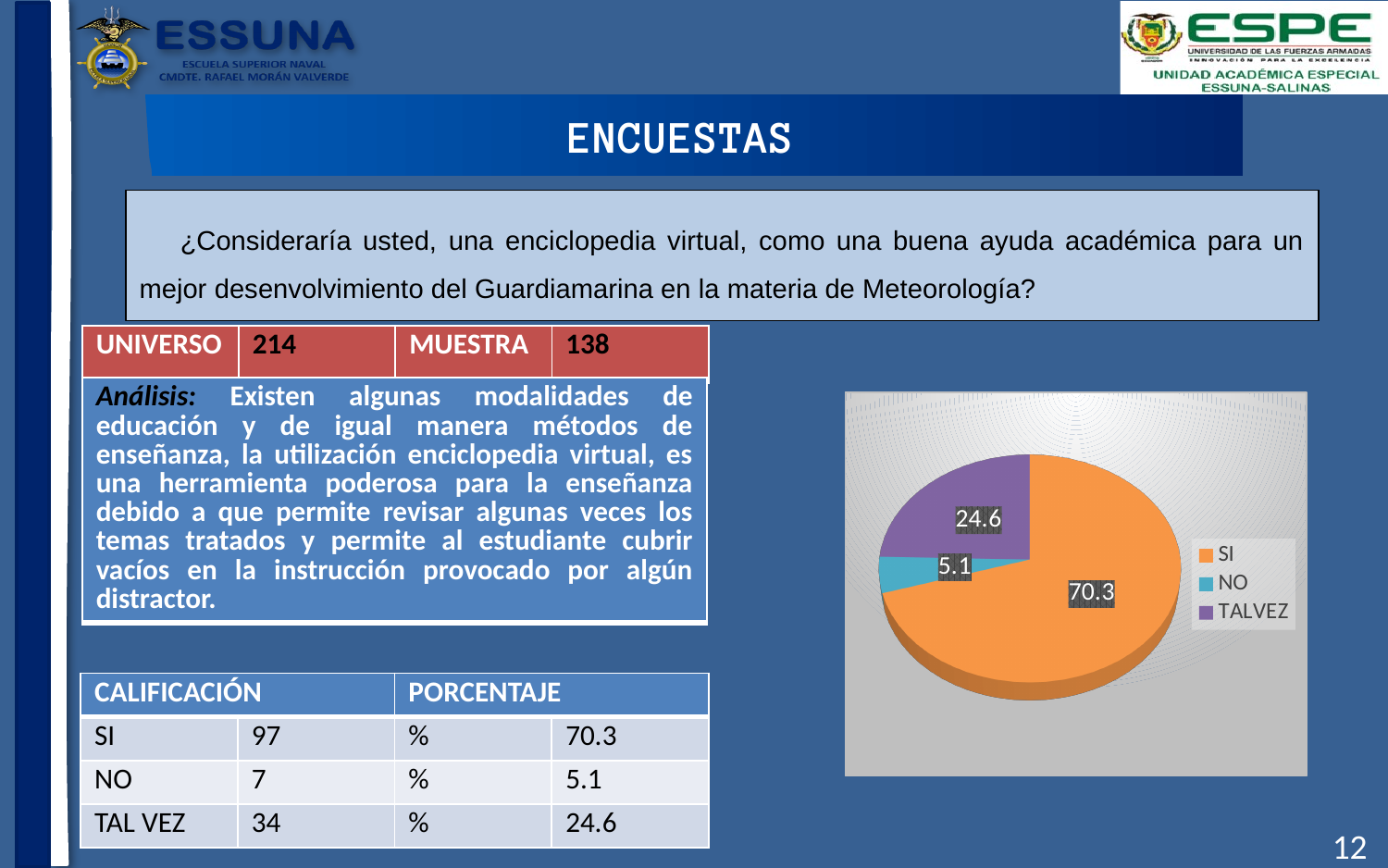

ENCUESTAS
¿Consideraría usted, una enciclopedia virtual, como una buena ayuda académica para un mejor desenvolvimiento del Guardiamarina en la materia de Meteorología?
| UNIVERSO | 214 | MUESTRA | 138 |
| --- | --- | --- | --- |
| Análisis: Existen algunas modalidades de educación y de igual manera métodos de enseñanza, la utilización enciclopedia virtual, es una herramienta poderosa para la enseñanza debido a que permite revisar algunas veces los temas tratados y permite al estudiante cubrir vacíos en la instrucción provocado por algún distractor. |
| --- |

[unsupported chart]

| CALIFICACIÓN |  | PORCENTAJE |  |
| --- | --- | --- | --- |
| SI | 97 | % | 70.3 |
| NO | 7 | % | 5.1 |
| TAL VEZ | 34 | % | 24.6 |
12